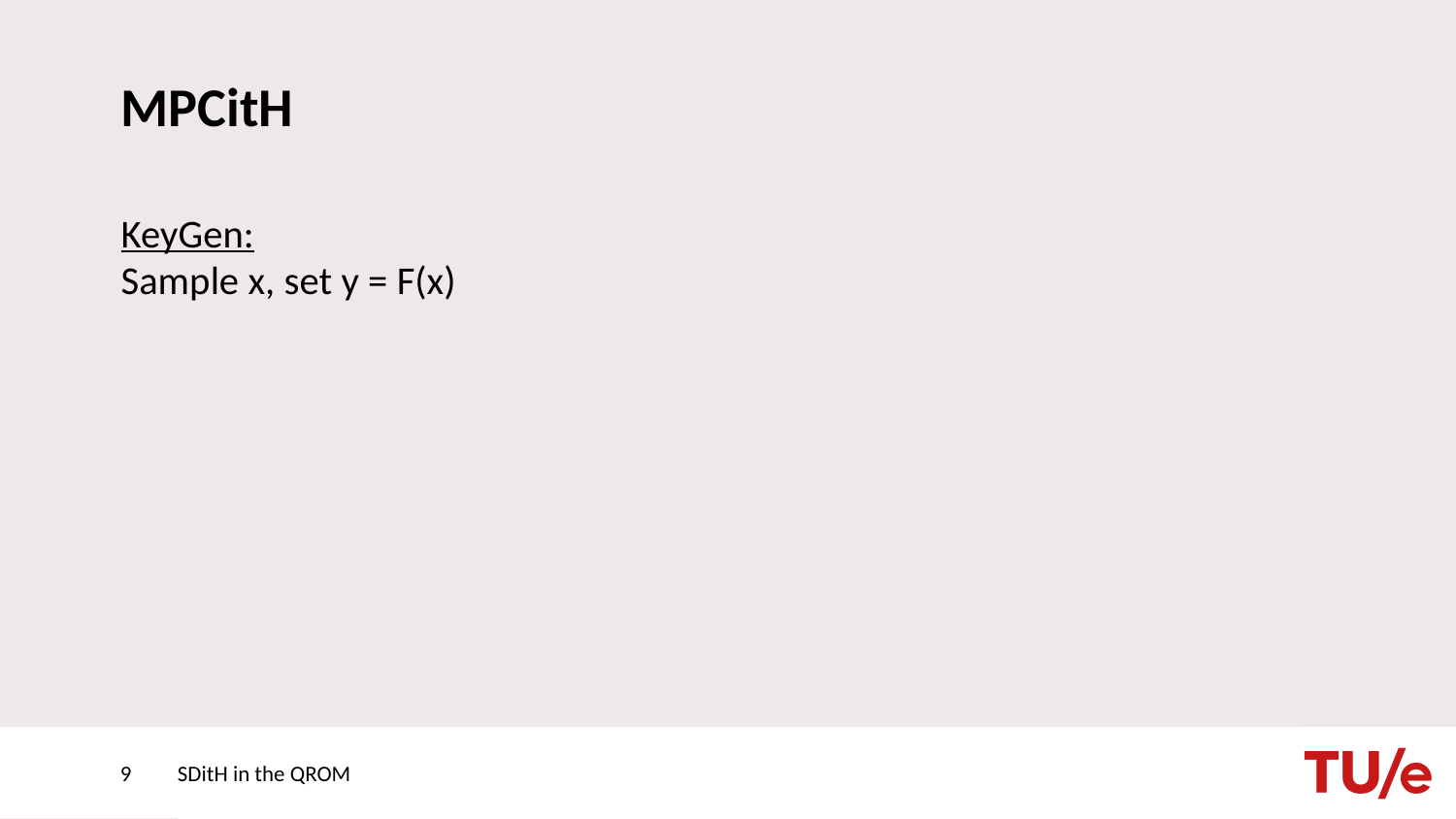

# MPCitH
KeyGen:
Sample x, set y = F(x)
9
SDitH in the QROM